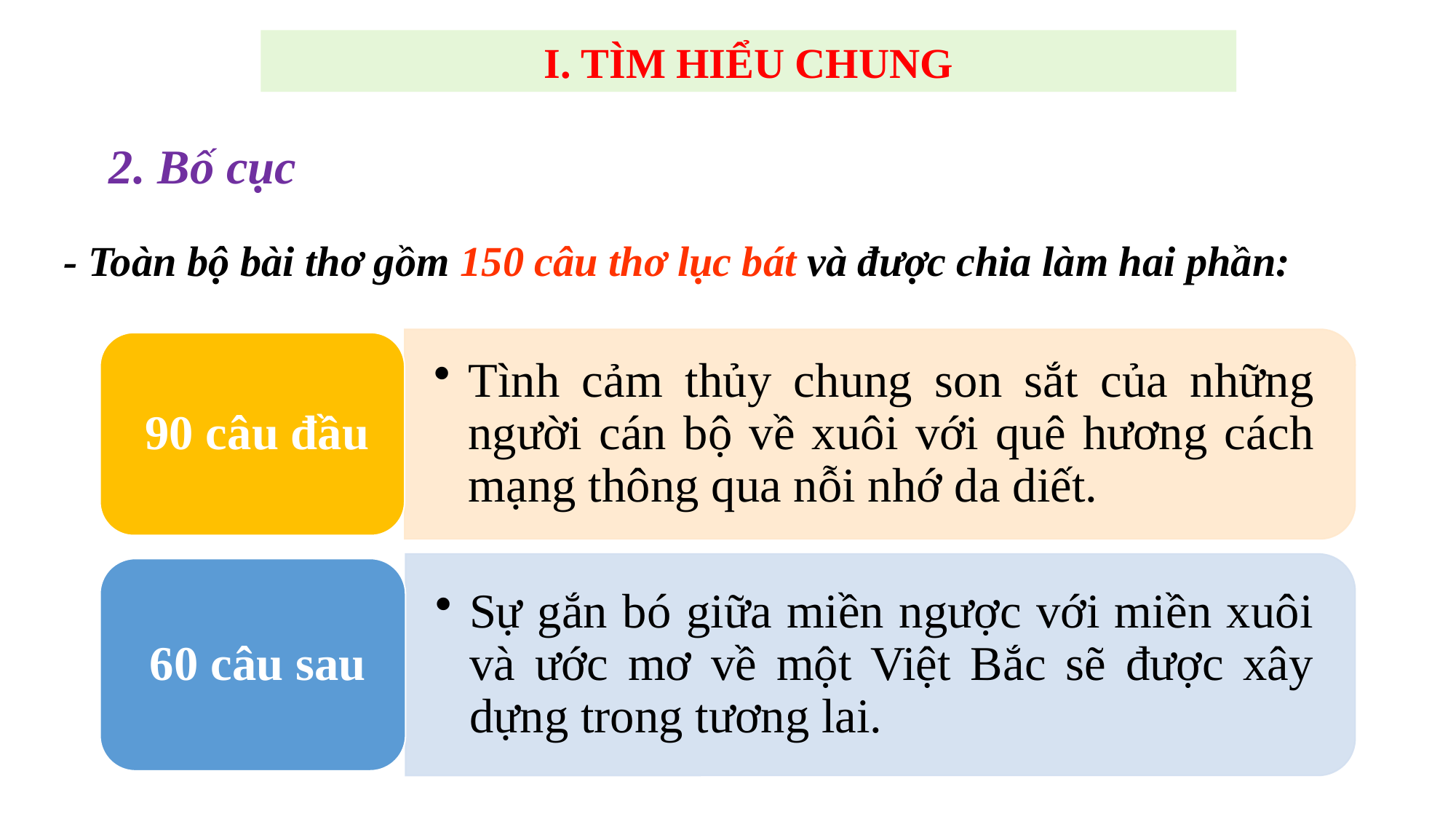

I. TÌM HIỂU CHUNG

2. Bố cục
- Toàn bộ bài thơ gồm 150 câu thơ lục bát và được chia làm hai phần:
Tình cảm thủy chung son sắt của những người cán bộ về xuôi với quê hương cách mạng thông qua nỗi nhớ da diết.
90 câu đầu
Sự gắn bó giữa miền ngược với miền xuôi và ước mơ về một Việt Bắc sẽ được xây dựng trong tương lai.
60 câu sau